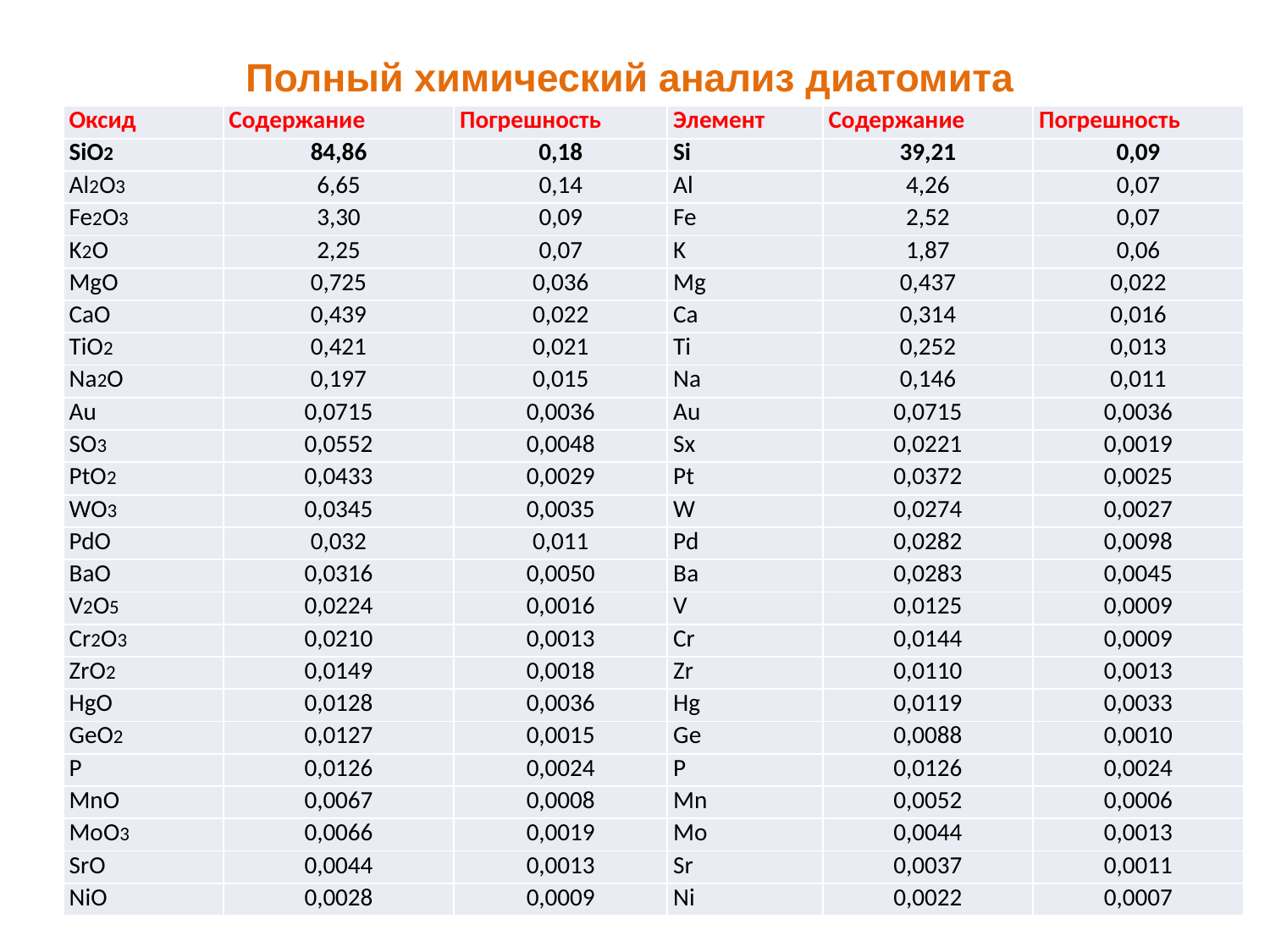

# Полный химический анализ диатомита
| Оксид | Содержание | Погрешность | Элемент | Содержание | Погрешность |
| --- | --- | --- | --- | --- | --- |
| SiO2 | 84,86 | 0,18 | Si | 39,21 | 0,09 |
| Al2O3 | 6,65 | 0,14 | Al | 4,26 | 0,07 |
| Fe2O3 | 3,30 | 0,09 | Fe | 2,52 | 0,07 |
| K2O | 2,25 | 0,07 | K | 1,87 | 0,06 |
| MgO | 0,725 | 0,036 | Mg | 0,437 | 0,022 |
| CaO | 0,439 | 0,022 | Ca | 0,314 | 0,016 |
| TiO2 | 0,421 | 0,021 | Ti | 0,252 | 0,013 |
| Na2O | 0,197 | 0,015 | Na | 0,146 | 0,011 |
| Au | 0,0715 | 0,0036 | Au | 0,0715 | 0,0036 |
| SO3 | 0,0552 | 0,0048 | Sx | 0,0221 | 0,0019 |
| PtO2 | 0,0433 | 0,0029 | Pt | 0,0372 | 0,0025 |
| WO3 | 0,0345 | 0,0035 | W | 0,0274 | 0,0027 |
| PdO | 0,032 | 0,011 | Pd | 0,0282 | 0,0098 |
| BaO | 0,0316 | 0,0050 | Ba | 0,0283 | 0,0045 |
| V2O5 | 0,0224 | 0,0016 | V | 0,0125 | 0,0009 |
| Cr2O3 | 0,0210 | 0,0013 | Cr | 0,0144 | 0,0009 |
| ZrO2 | 0,0149 | 0,0018 | Zr | 0,0110 | 0,0013 |
| HgO | 0,0128 | 0,0036 | Hg | 0,0119 | 0,0033 |
| GeO2 | 0,0127 | 0,0015 | Ge | 0,0088 | 0,0010 |
| P | 0,0126 | 0,0024 | P | 0,0126 | 0,0024 |
| MnO | 0,0067 | 0,0008 | Mn | 0,0052 | 0,0006 |
| MoO3 | 0,0066 | 0,0019 | Mo | 0,0044 | 0,0013 |
| SrO | 0,0044 | 0,0013 | Sr | 0,0037 | 0,0011 |
| NiO | 0,0028 | 0,0009 | Ni | 0,0022 | 0,0007 |